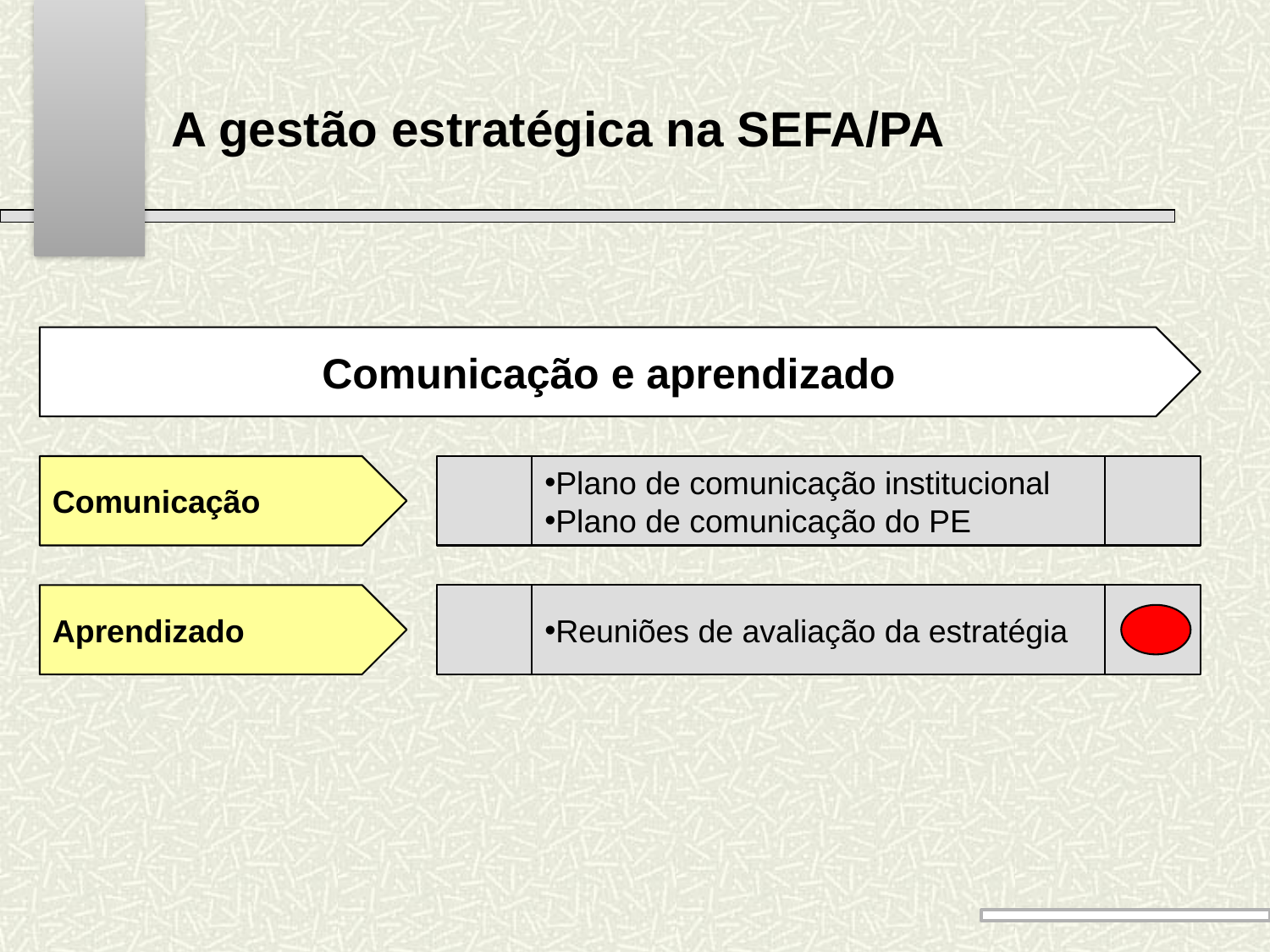

A gestão estratégica na SEFA/PA
Comunicação e aprendizado
Comunicação
Plano de comunicação institucional
Plano de comunicação do PE
Aprendizado
Reuniões de avaliação da estratégia